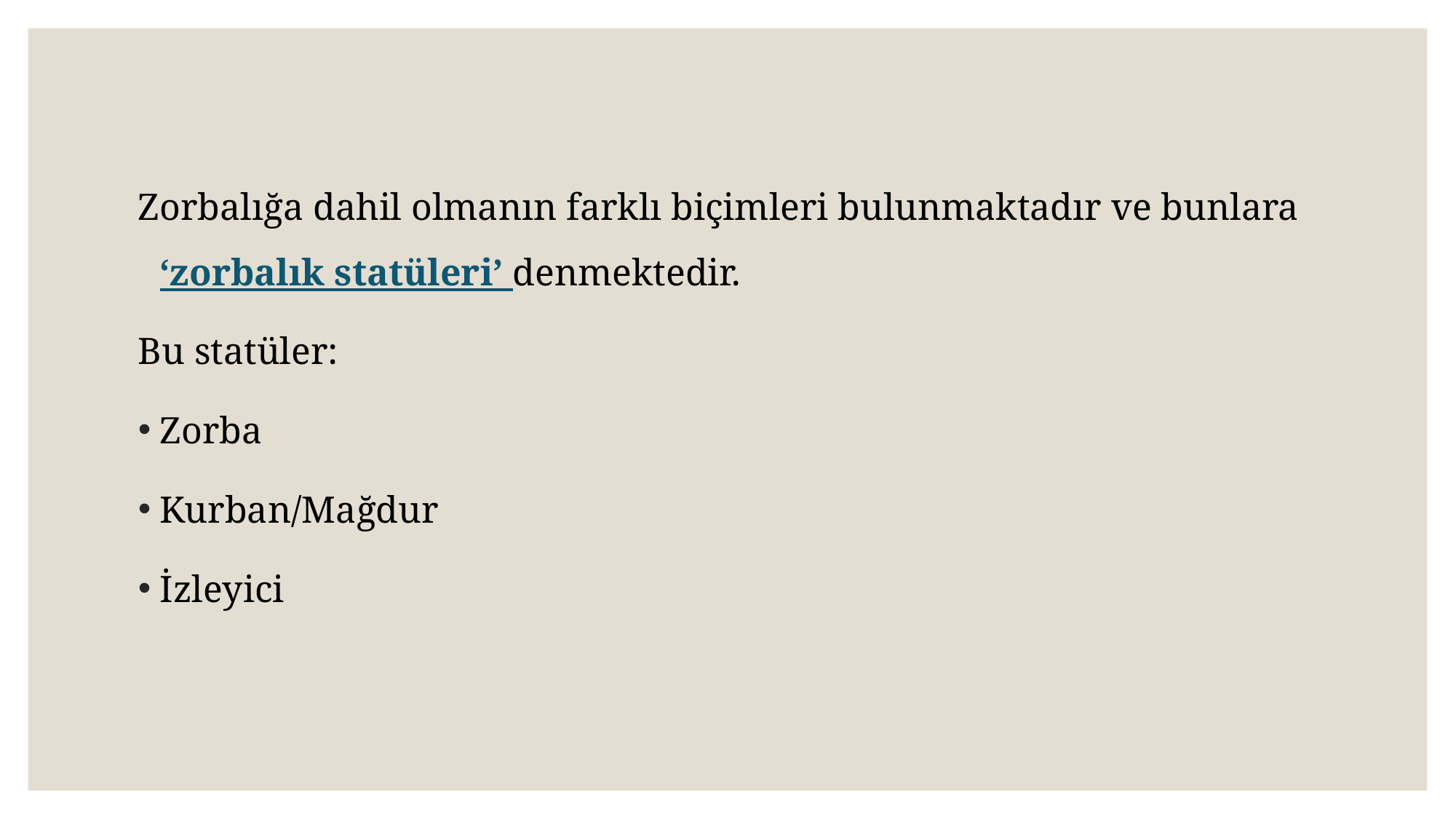

Zorbalığa dahil olmanın farklı biçimleri bulunmaktadır ve bunlara ‘zorbalık statüleri’ denmektedir.
Bu statüler:
Zorba
Kurban/Mağdur
İzleyici